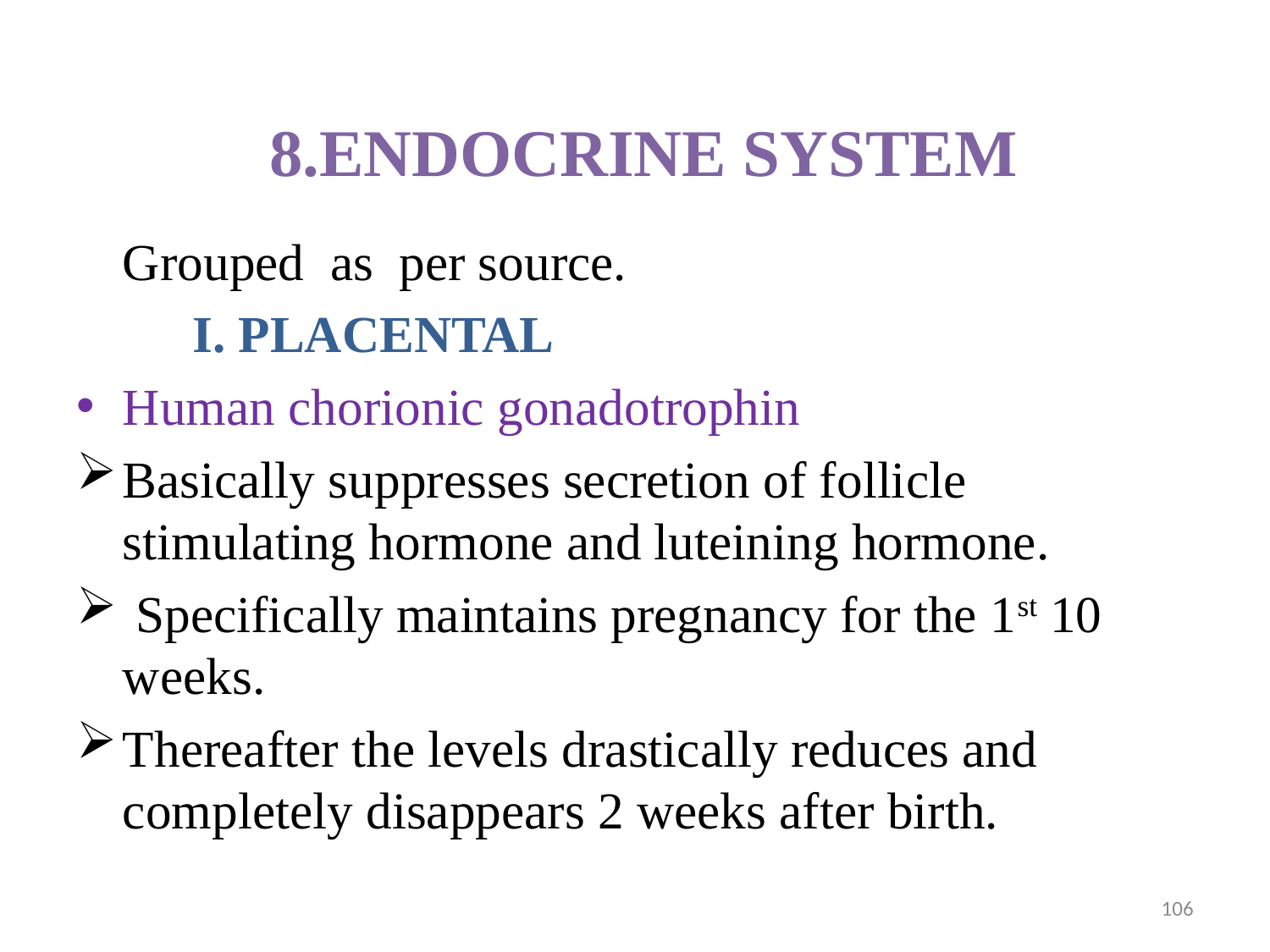

# 8.ENDOCRINE SYSTEM
	Grouped  as  per source.
	   I. PLACENTAL
Human chorionic gonadotrophin
Basically suppresses secretion of follicle stimulating hormone and luteining hormone.
 Specifically maintains pregnancy for the 1st 10 weeks.
Thereafter the levels drastically reduces and completely disappears 2 weeks after birth.

106